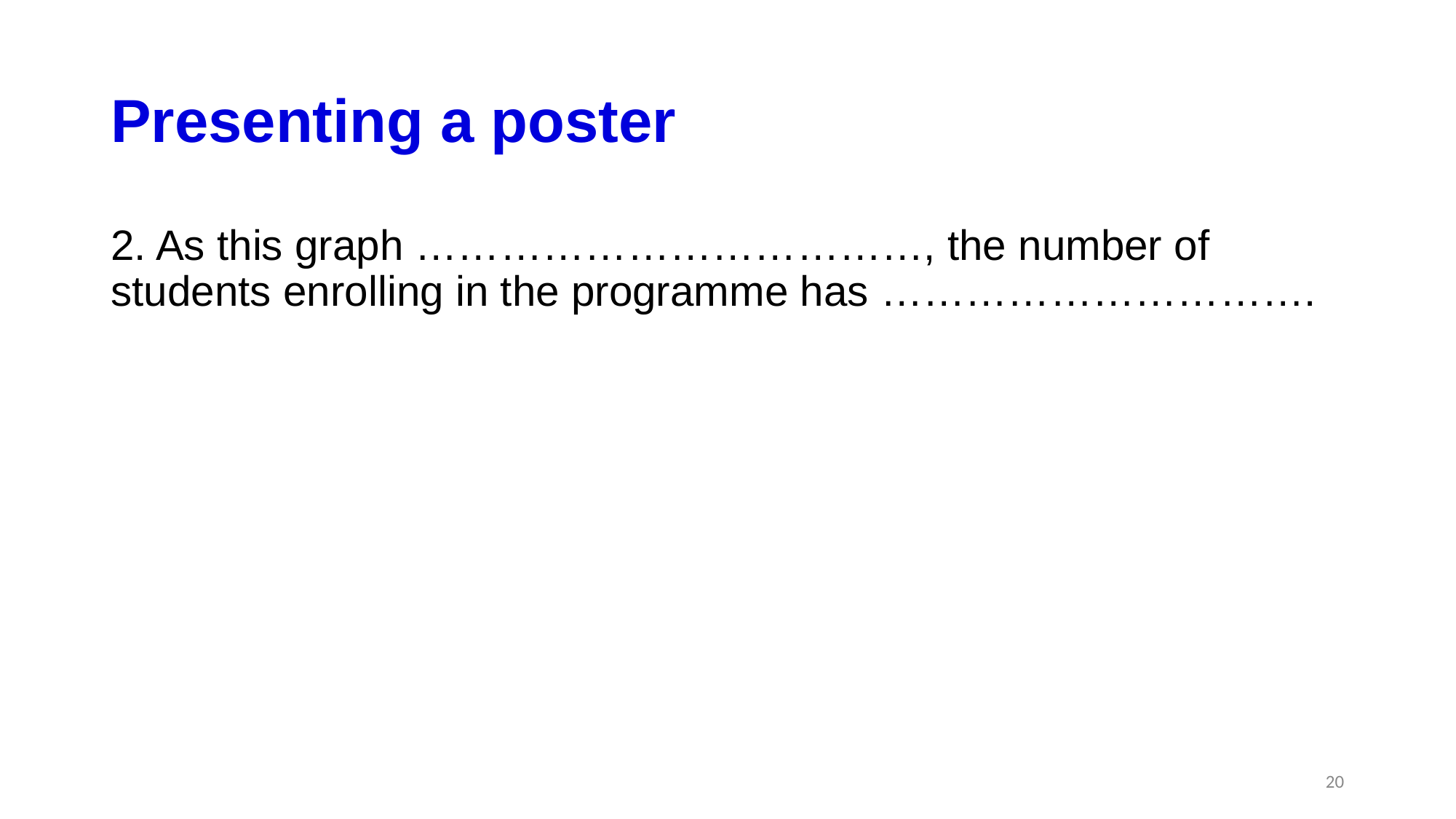

# Presenting a poster
2. As this graph ………………………………, the number of students enrolling in the programme has ………………………….
20